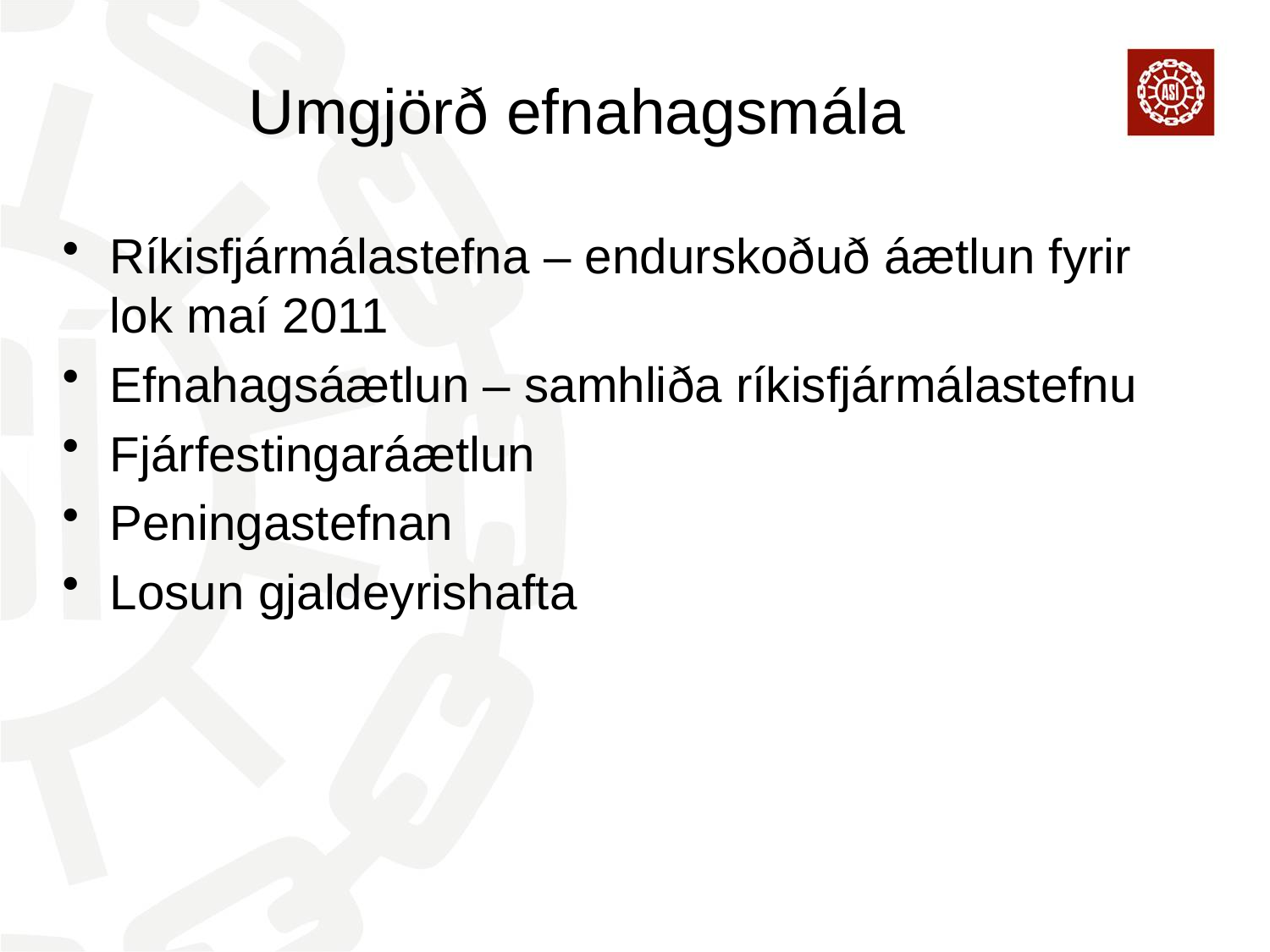

# Umgjörð efnahagsmála
Ríkisfjármálastefna – endurskoðuð áætlun fyrir lok maí 2011
Efnahagsáætlun – samhliða ríkisfjármálastefnu
Fjárfestingaráætlun
Peningastefnan
Losun gjaldeyrishafta